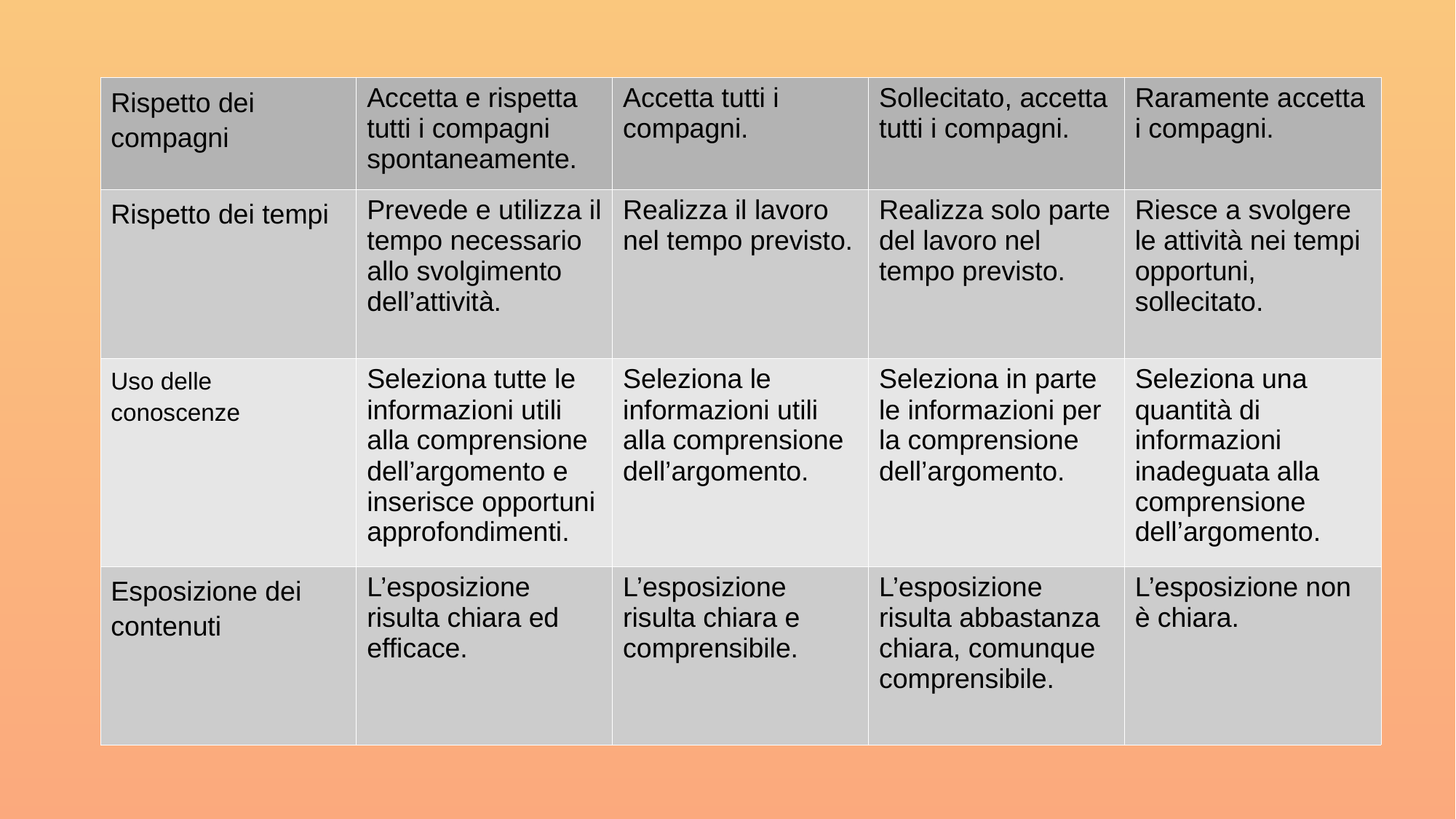

| Rispetto dei compagni | Accetta e rispetta tutti i compagni spontaneamente. | Accetta tutti i compagni. | Sollecitato, accetta tutti i compagni. | Raramente accetta i compagni. |
| --- | --- | --- | --- | --- |
| Rispetto dei tempi | Prevede e utilizza il tempo necessario allo svolgimento dell’attività. | Realizza il lavoro nel tempo previsto. | Realizza solo parte del lavoro nel tempo previsto. | Riesce a svolgere le attività nei tempi opportuni, sollecitato. |
| Uso delle conoscenze | Seleziona tutte le informazioni utili alla comprensione dell’argomento e inserisce opportuni approfondimenti. | Seleziona le informazioni utili alla comprensione dell’argomento. | Seleziona in parte le informazioni per la comprensione dell’argomento. | Seleziona una quantità di informazioni inadeguata alla comprensione dell’argomento. |
| Esposizione dei contenuti | L’esposizione risulta chiara ed efficace. | L’esposizione risulta chiara e comprensibile. | L’esposizione risulta abbastanza chiara, comunque comprensibile. | L’esposizione non è chiara. |